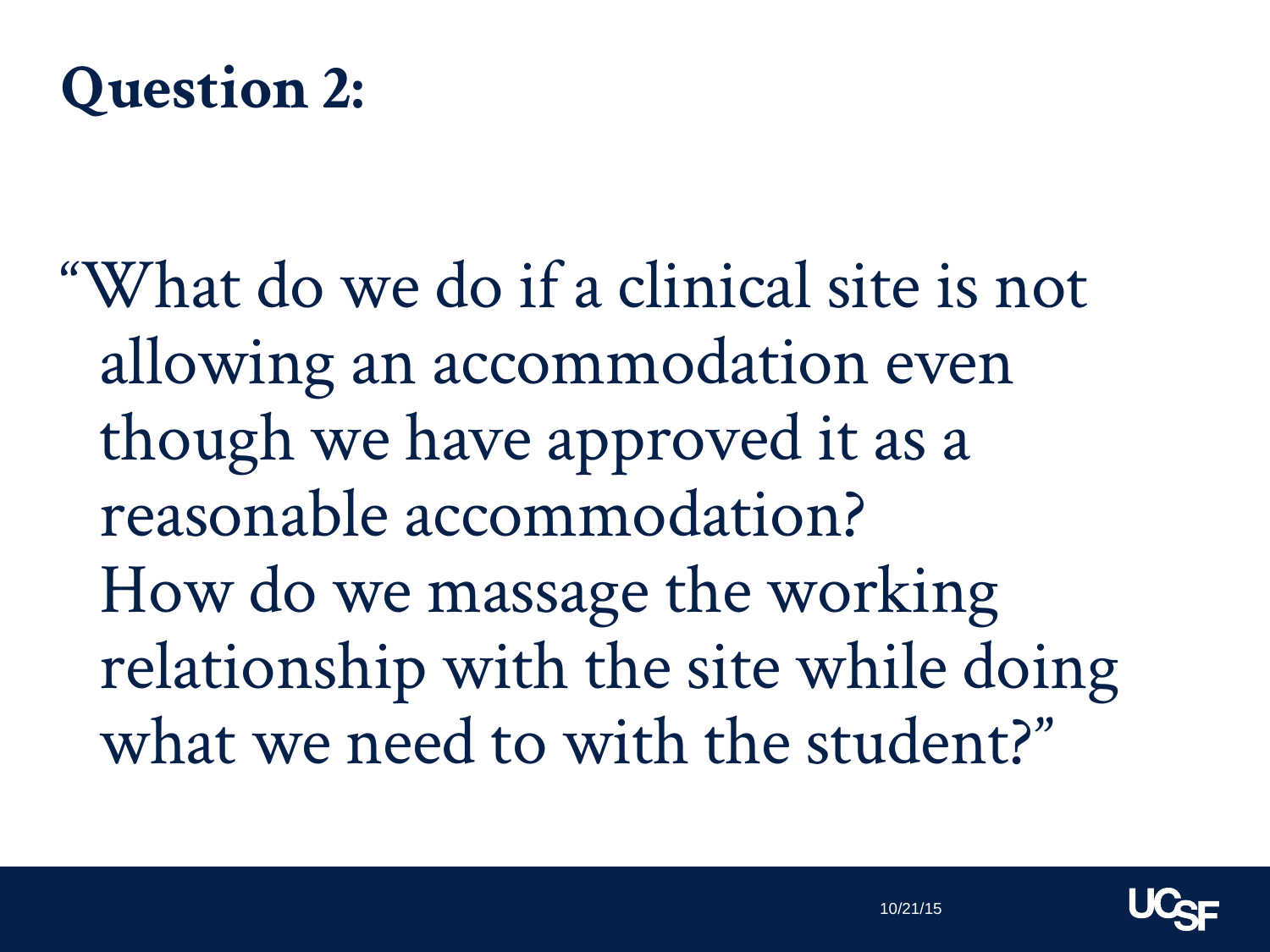

Question 2:
# “What do we do if a clinical site is not allowing an accommodation even though we have approved it as a reasonable accommodation? How do we massage the working relationship with the site while doing what we need to with the student?”
10/21/15